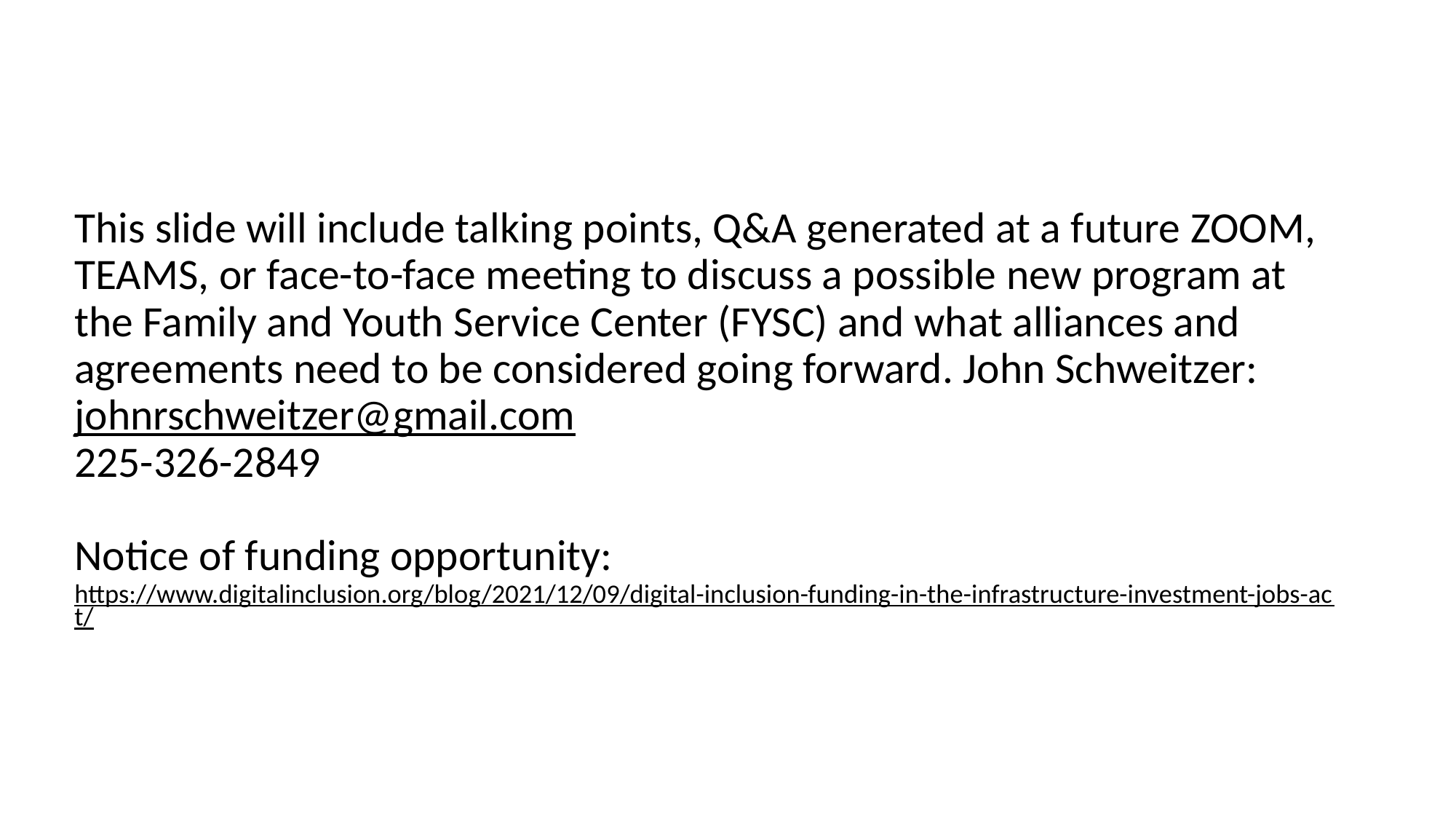

# This slide will include talking points, Q&A generated at a future ZOOM, TEAMS, or face-to-face meeting to discuss a possible new program at the Family and Youth Service Center (FYSC) and what alliances and agreements need to be considered going forward. John Schweitzer: johnrschweitzer@gmail.com 225-326-2849 Notice of funding opportunity: https://www.digitalinclusion.org/blog/2021/12/09/digital-inclusion-funding-in-the-infrastructure-investment-jobs-act/